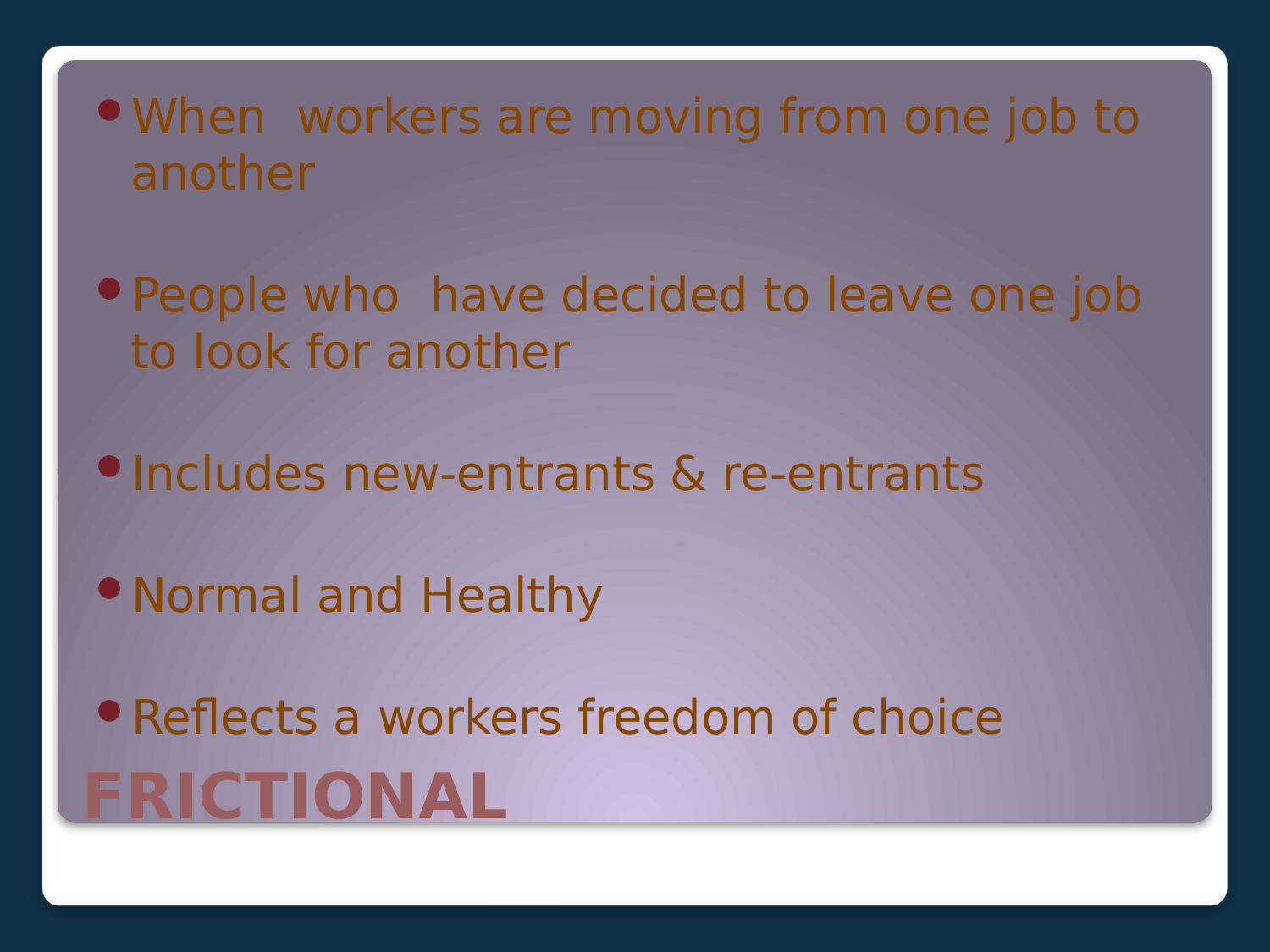

When  workers are moving from one job to another

People who  have decided to leave one job to look for another

Includes new-entrants & re-entrants

Normal and Healthy

Reflects a workers freedom of choice
# FRICTIONAL